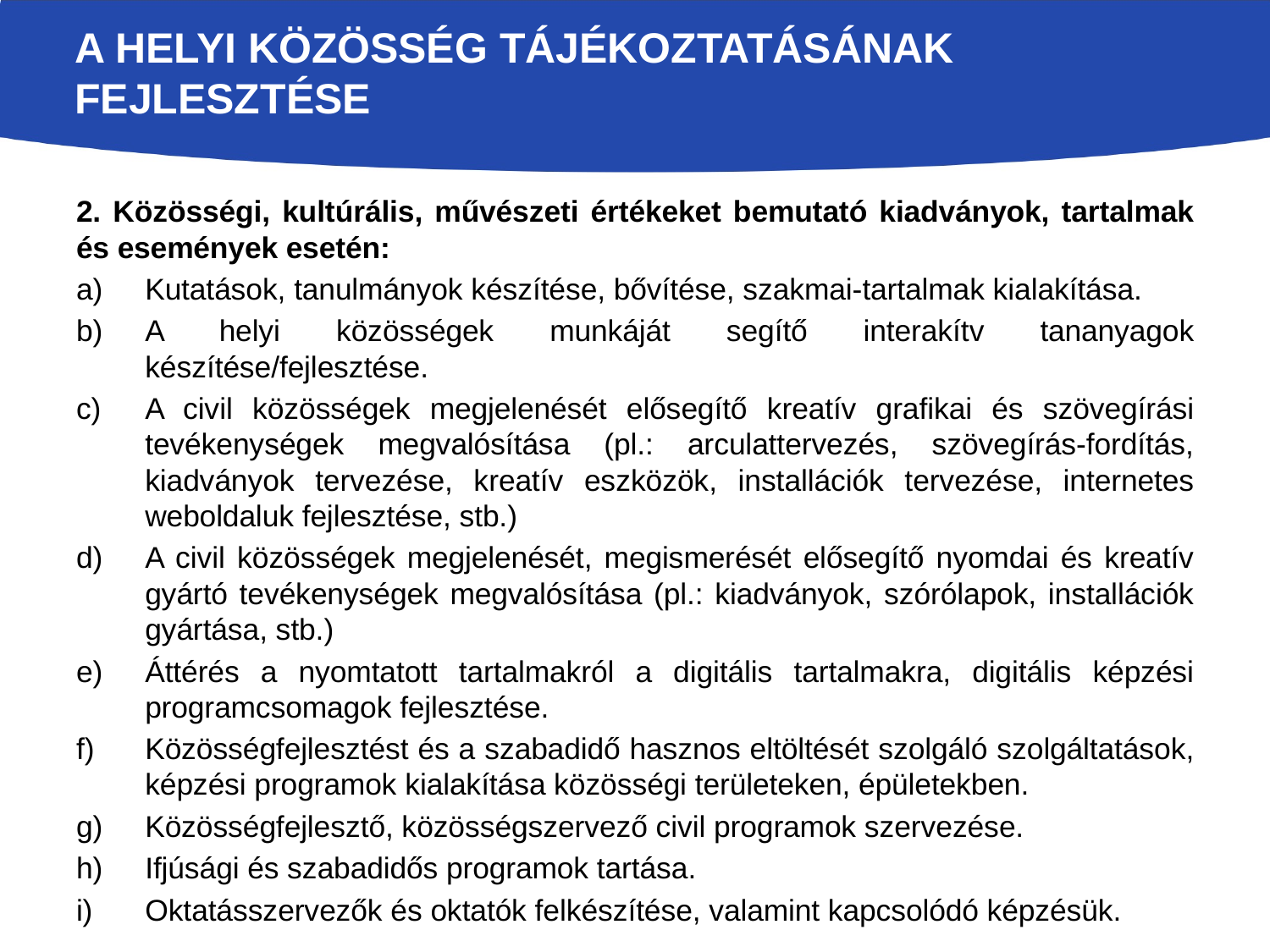

# A helyi közösség tájékoztatásának fejlesztése
2. Közösségi, kultúrális, művészeti értékeket bemutató kiadványok, tartalmak és események esetén:
Kutatások, tanulmányok készítése, bővítése, szakmai-tartalmak kialakítása.
A helyi közösségek munkáját segítő interakítv tananyagok készítése/fejlesztése.
A civil közösségek megjelenését elősegítő kreatív grafikai és szövegírási tevékenységek megvalósítása (pl.: arculattervezés, szövegírás-fordítás, kiadványok tervezése, kreatív eszközök, installációk tervezése, internetes weboldaluk fejlesztése, stb.)
A civil közösségek megjelenését, megismerését elősegítő nyomdai és kreatív gyártó tevékenységek megvalósítása (pl.: kiadványok, szórólapok, installációk gyártása, stb.)
Áttérés a nyomtatott tartalmakról a digitális tartalmakra, digitális képzési programcsomagok fejlesztése.
Közösségfejlesztést és a szabadidő hasznos eltöltését szolgáló szolgáltatások, képzési programok kialakítása közösségi területeken, épületekben.
Közösségfejlesztő, közösségszervező civil programok szervezése.
Ifjúsági és szabadidős programok tartása.
Oktatásszervezők és oktatók felkészítése, valamint kapcsolódó képzésük.